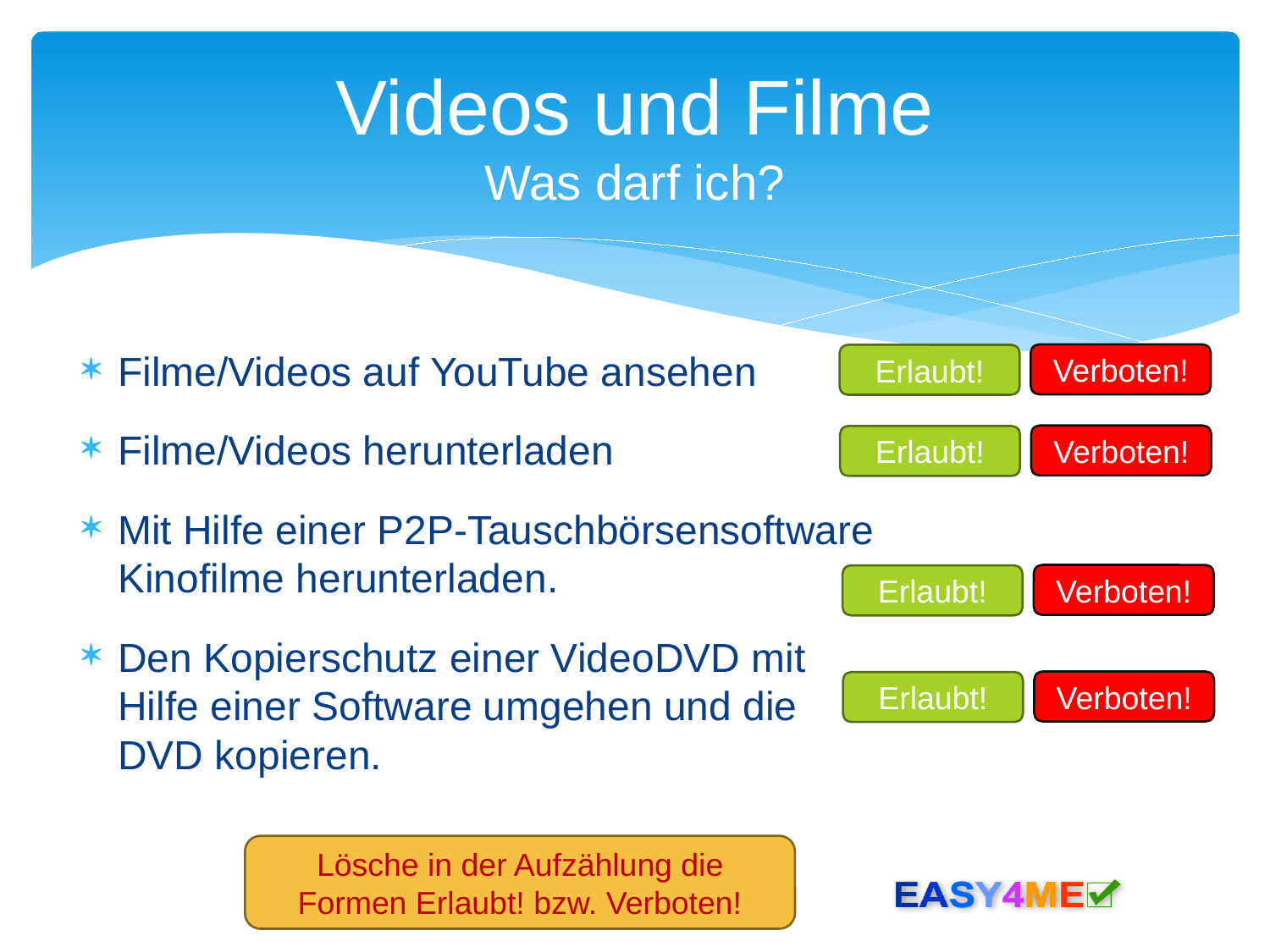

# Videos und Filme Was darf ich?
Filme/Videos auf YouTube ansehen
Filme/Videos herunterladen
Mit Hilfe einer P2P-Tauschbörsensoftware Kinofilme herunterladen.
Den Kopierschutz einer VideoDVD mit Hilfe einer Software umgehen und die DVD kopieren.
Verboten!
Erlaubt!
Verboten!
Erlaubt!
Verboten!
Erlaubt!
Verboten!
Erlaubt!
Lösche in der Aufzählung die Formen Erlaubt! bzw. Verboten!